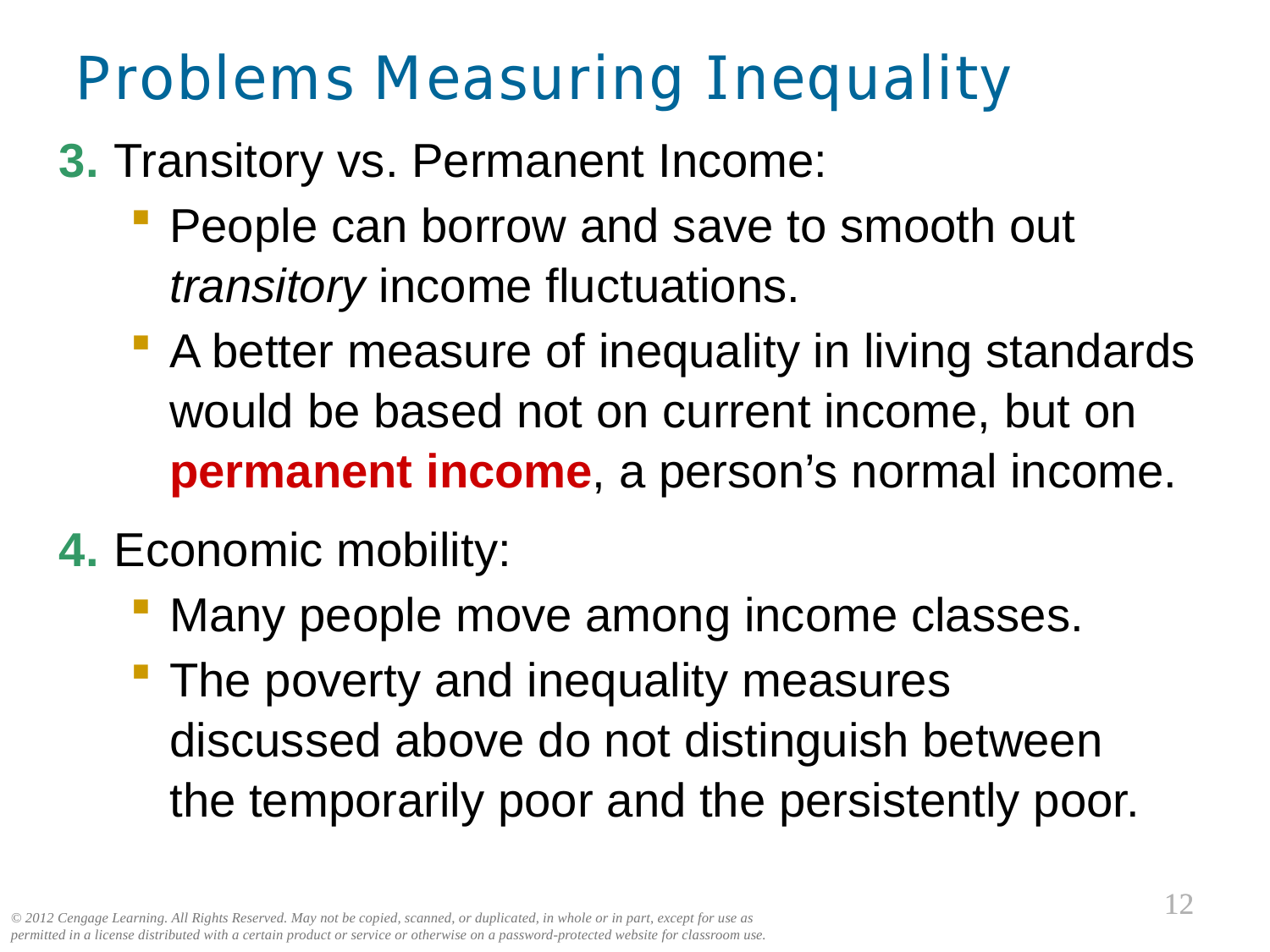

Problems Measuring Inequality
0
3.	Transitory vs. Permanent Income:
People can borrow and save to smooth out transitory income fluctuations.
A better measure of inequality in living standards would be based not on current income, but on permanent income, a person’s normal income.
4.	Economic mobility:
Many people move among income classes.
The poverty and inequality measures
discussed above do not distinguish between
the temporarily poor and the persistently poor.